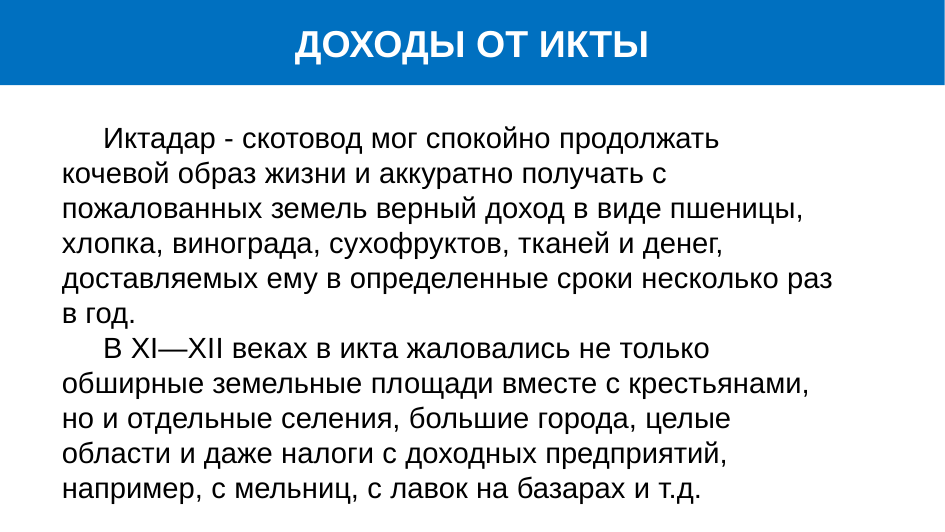

# ДОХОДЫ ОТ ИКТЫ

     Иктадар - скотовод мог спокойно продолжать кочевой образ жизни и аккуратно получать с пожалованных земель верный доход в виде пшеницы, хлопка, винограда, сухофруктов, тканей и денег, доставляемых ему в определенные сроки несколько раз в год.
     В XI—XII веках в икта жаловались не только обширные земельные площади вместе с крестьянами, но и отдельные селения, большие города, целые области и даже налоги с доходных предприятий, например, с мельниц, с лавок на базарах и т.д.